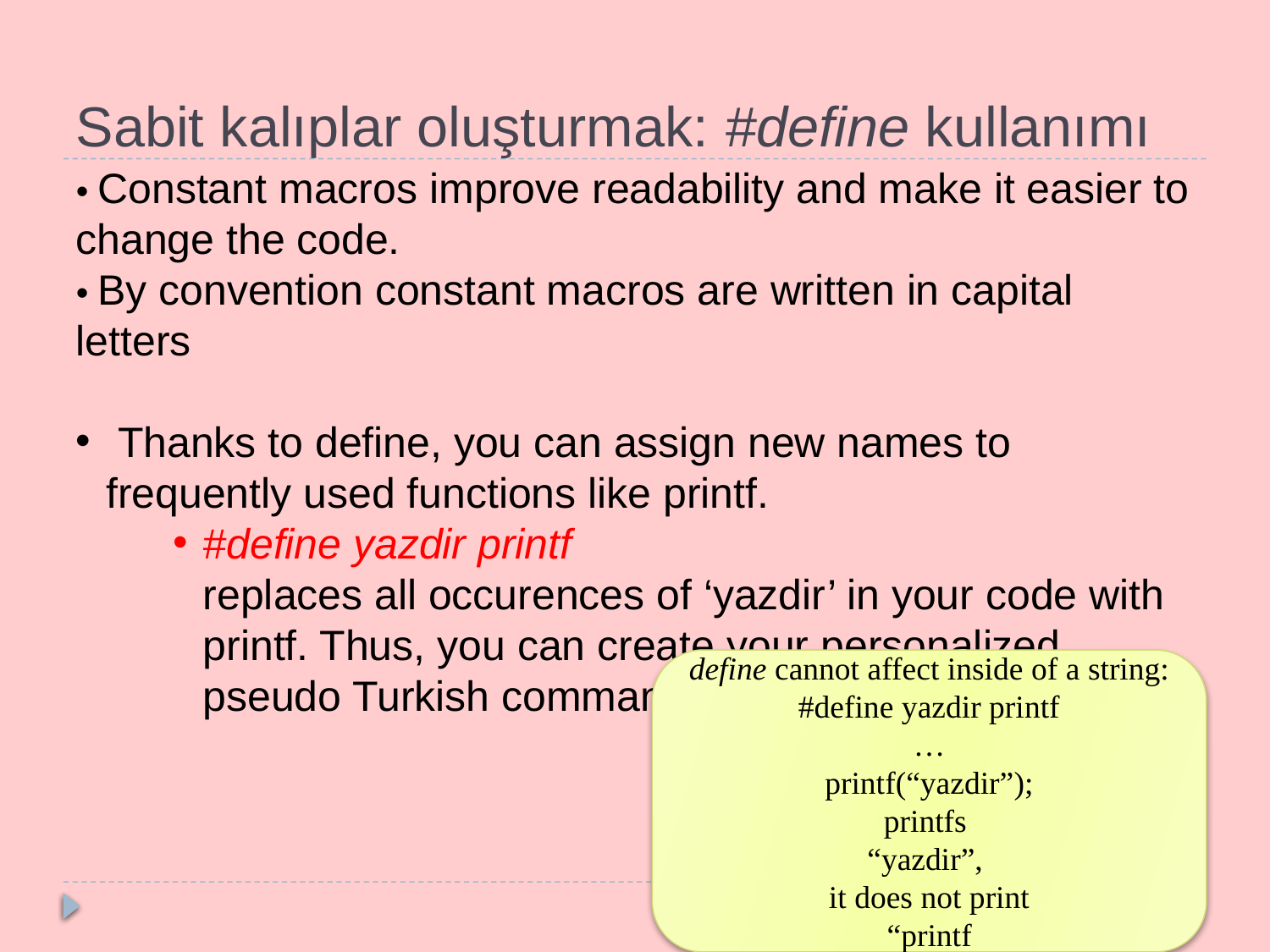

# Sabit kalıplar oluşturmak: #define kullanımı

• Constant macros improve readability and make it easier to change the code.
• By convention constant macros are written in capital letters

 Thanks to define, you can assign new names to frequently used functions like printf.
#define yazdir printf
replaces all occurences of ‘yazdir’ in your code with printf. Thus, you can create your personalized pseudo Turkish commands.

define cannot affect inside of a string:
#define yazdir printf
…
printf(“yazdir”);
printfs
“yazdir”,
it does not print
“printf